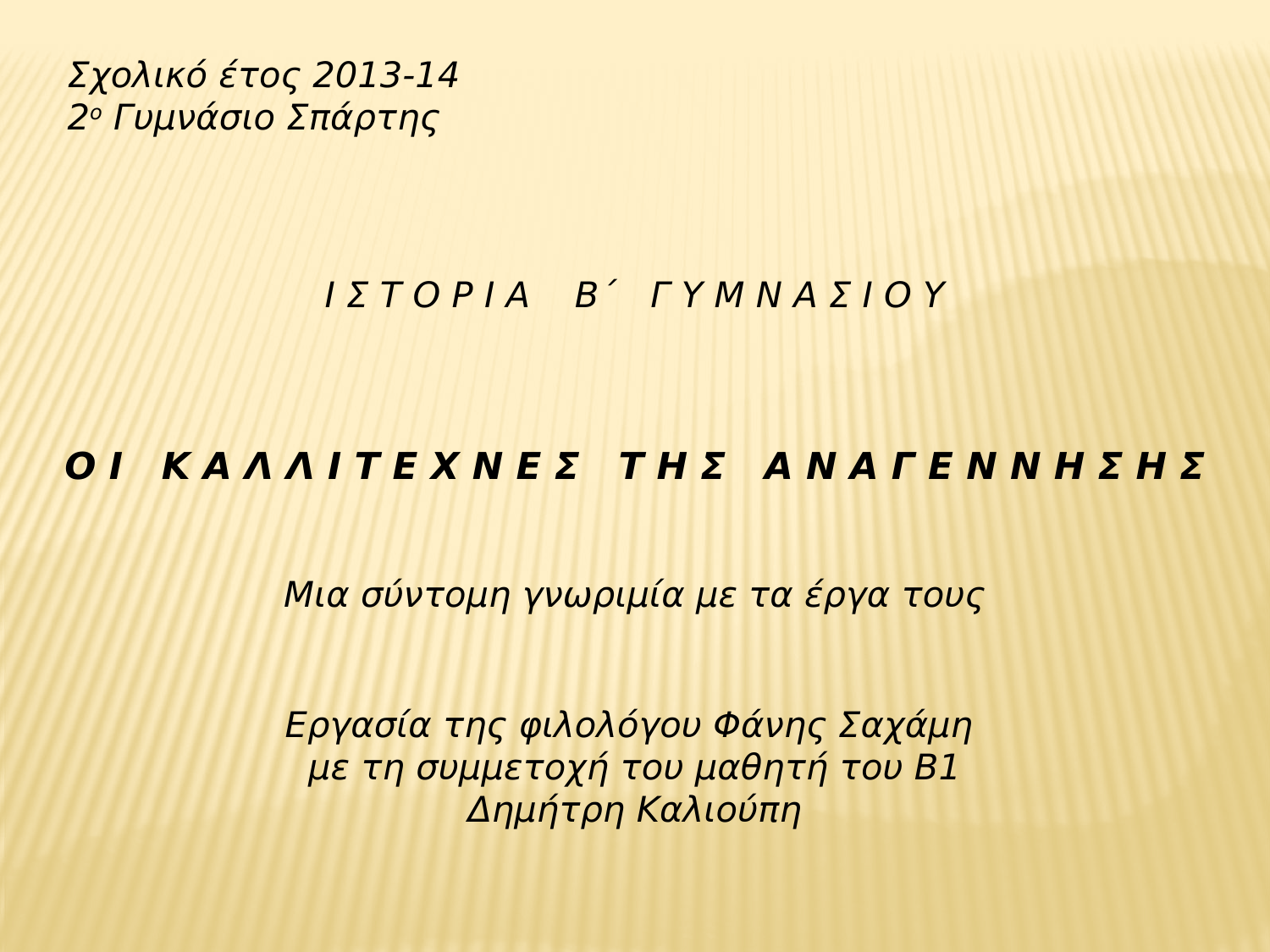

Σχολικό έτος 2013-14
2ο Γυμνάσιο Σπάρτης
Ι Σ Τ Ο Ρ Ι Α    Β΄   Γ Υ Μ Ν Α Σ Ι Ο Υ
Ο Ι   Κ Α Λ Λ Ι Τ Ε Χ Ν Ε Σ   Τ Η Σ   Α Ν Α Γ Ε Ν Ν Η Σ Η Σ
Μια σύντομη γνωριμία με τα έργα τους
Εργασία της φιλολόγου Φάνης Σαχάμη
με τη συμμετοχή του μαθητή του Β1
Δημήτρη Καλιούπη